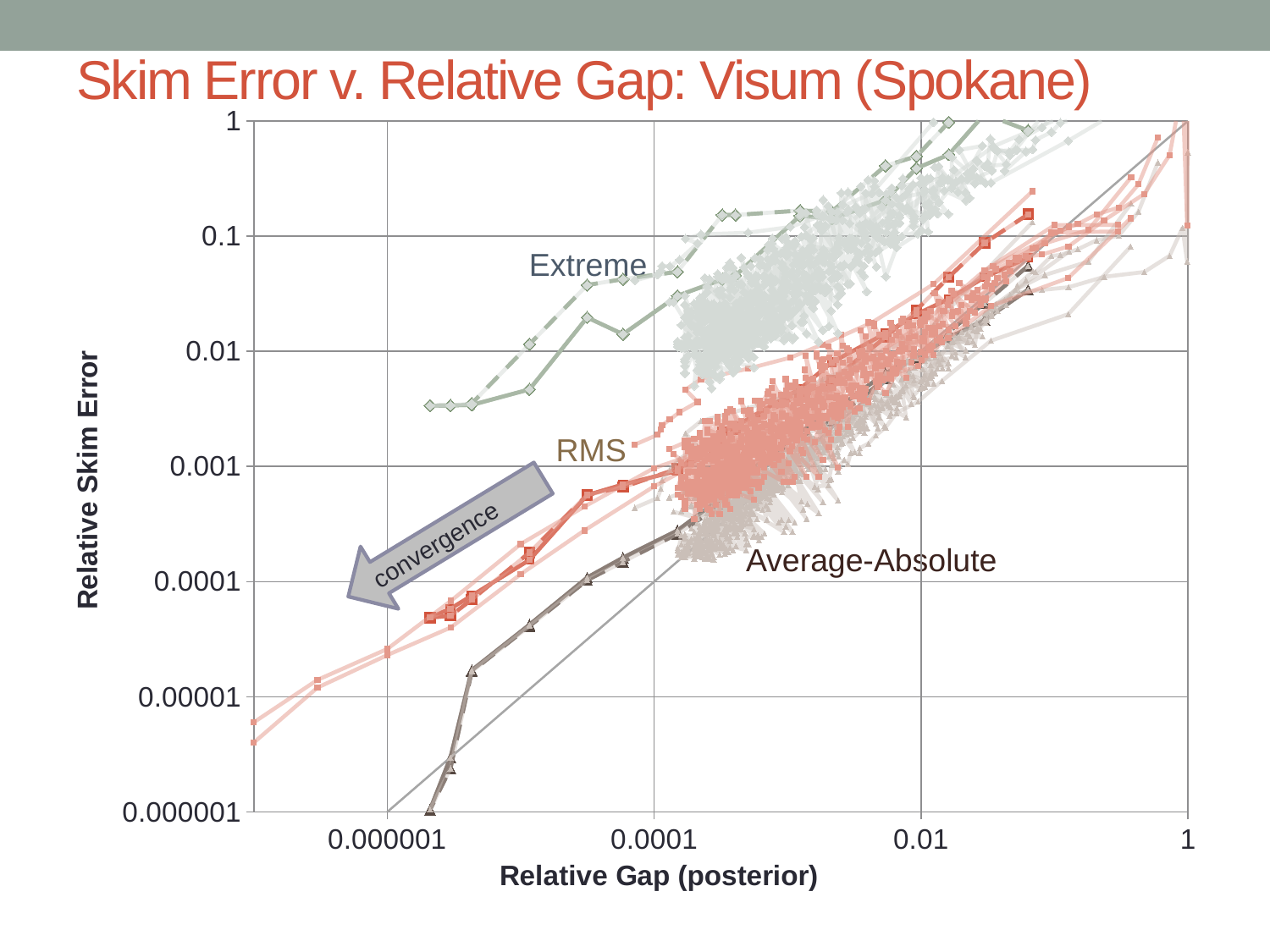

# Skim Error v. Relative Gap: Visum (Spokane)

### Chart

| Category | Extreme/atl | RMS/atl | AvgAbs/atl |  |  |  |  |  |  |  |
|---|---|---|---|---|---|---|---|---|---|---|
Extreme
RMS
convergence
Average-Absolute